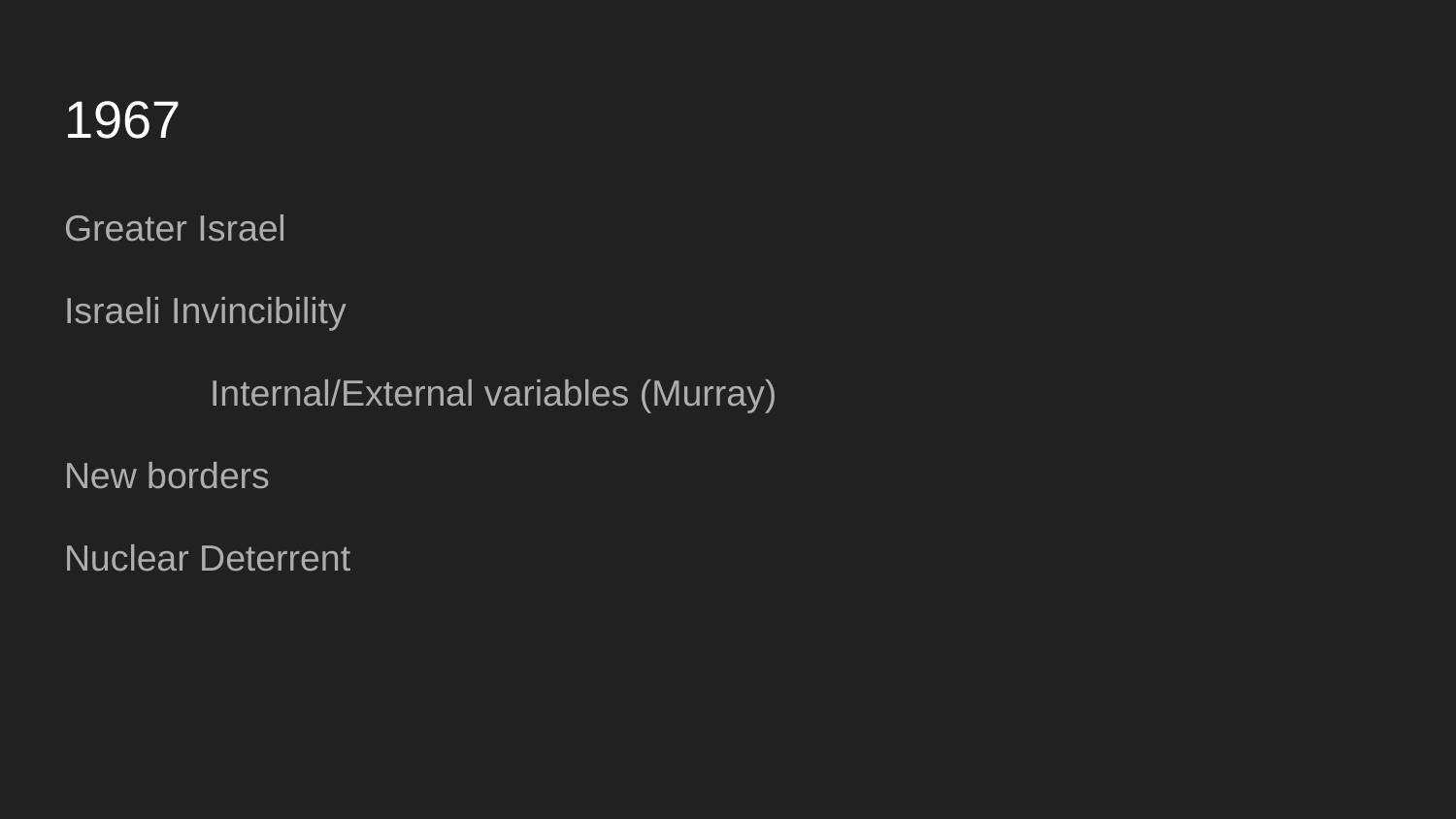

# 1967
Greater Israel
Israeli Invincibility
	Internal/External variables (Murray)
New borders
Nuclear Deterrent